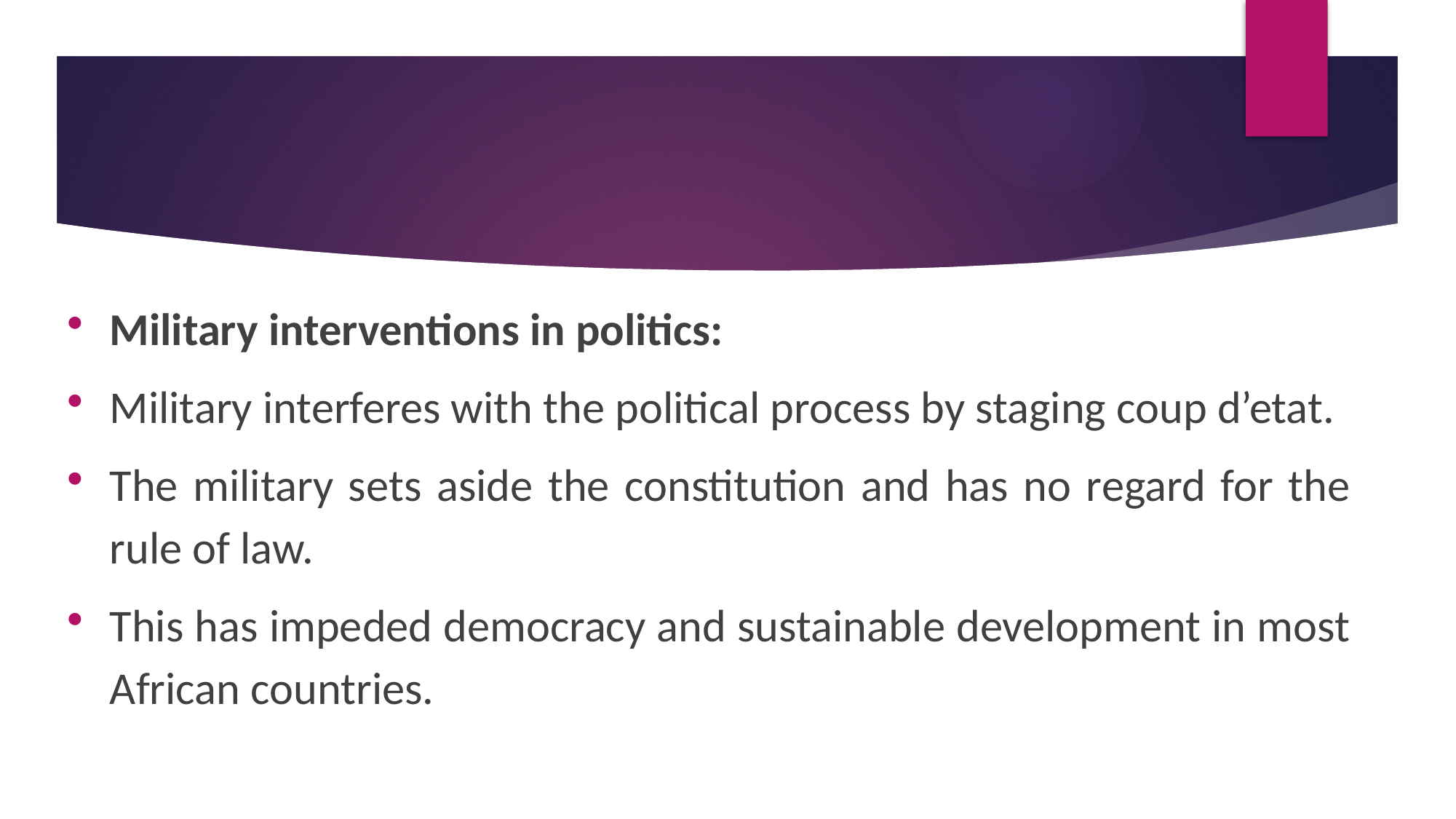

#
Military interventions in politics:
Military interferes with the political process by staging coup d’etat.
The military sets aside the constitution and has no regard for the rule of law.
This has impeded democracy and sustainable development in most African countries.